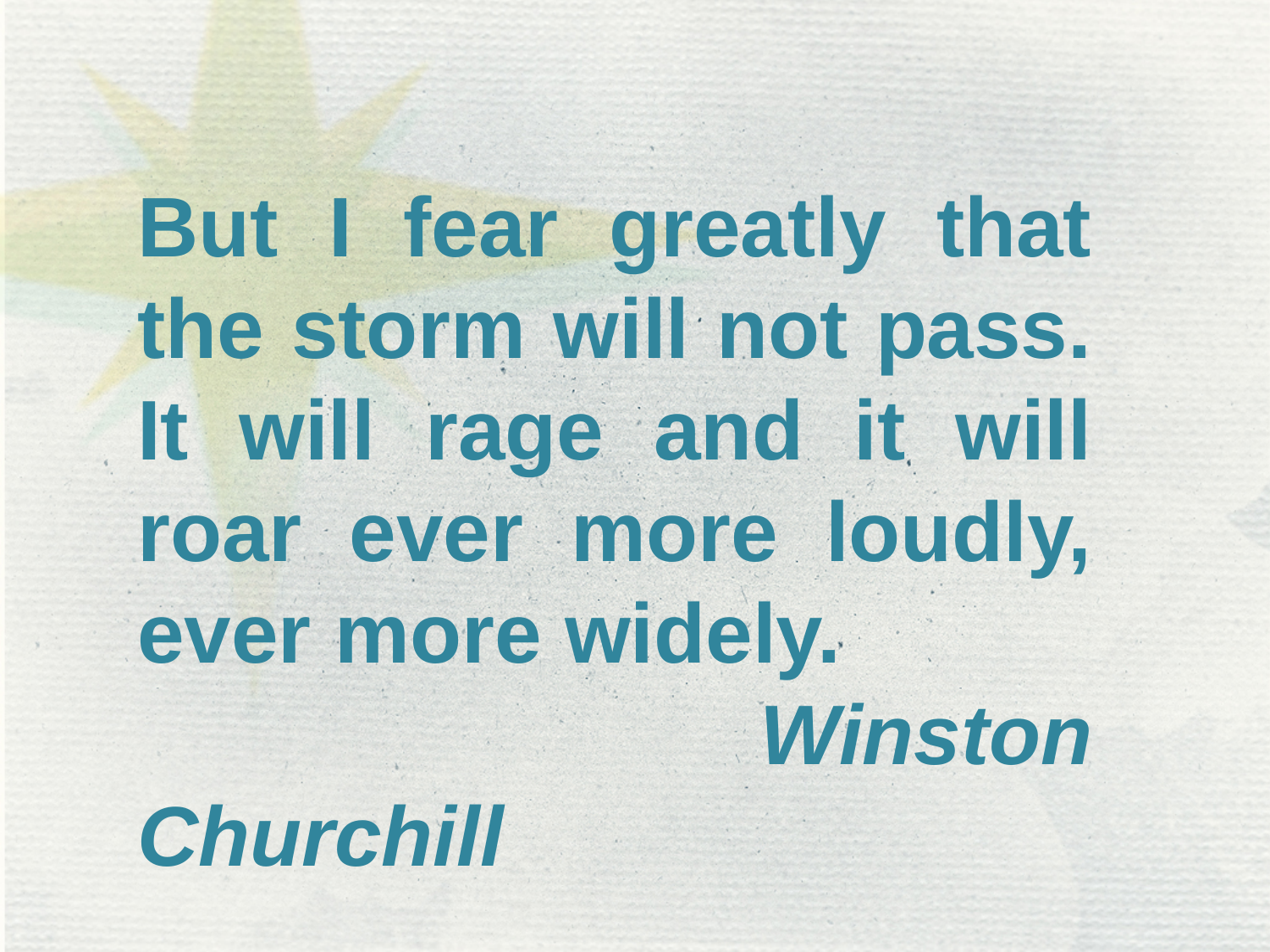

But I fear greatly that the storm will not pass. It will rage and it will roar ever more loudly, ever more widely.
		  Winston Churchill